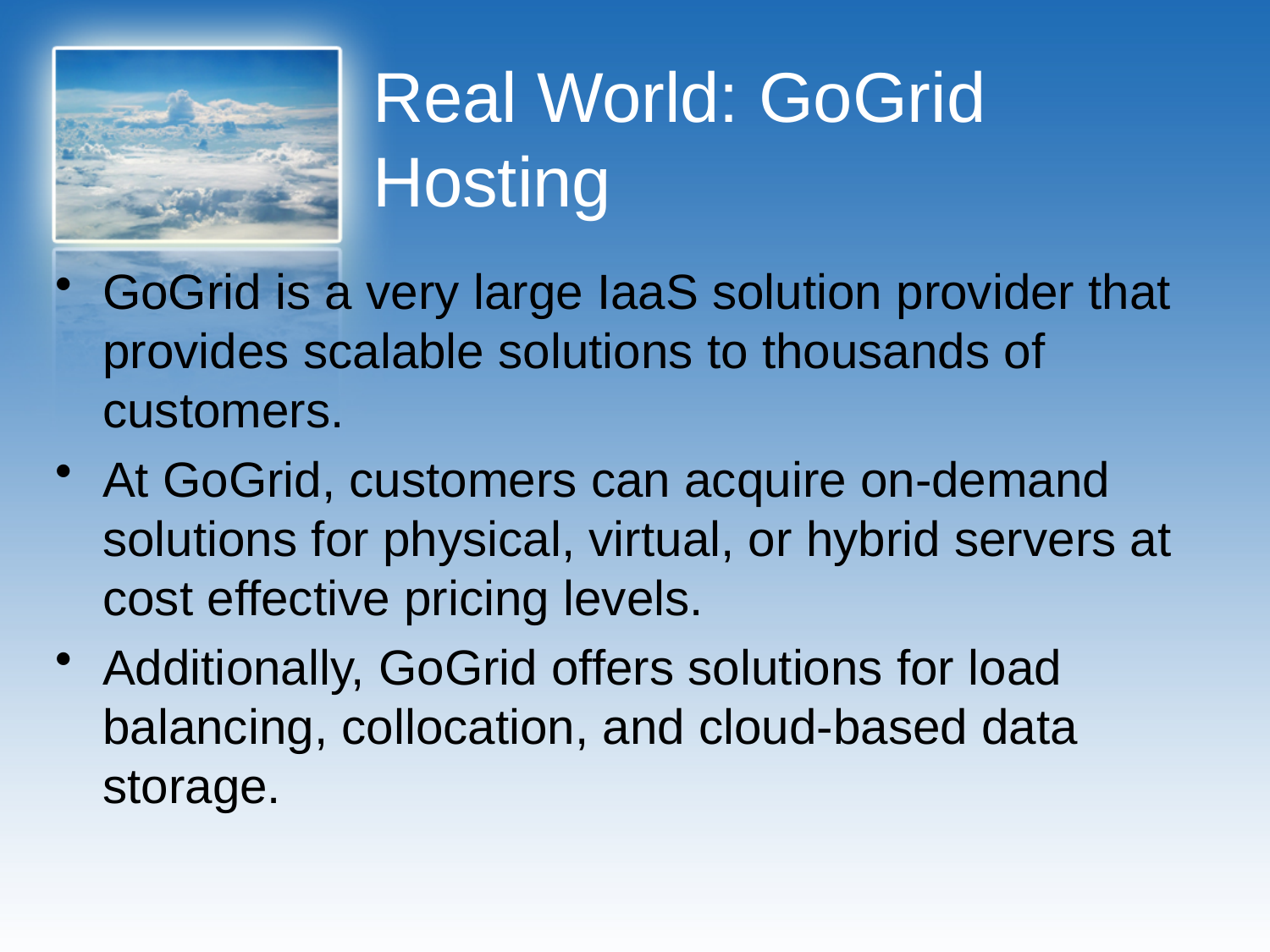

# Real World: GoGrid Hosting
GoGrid is a very large IaaS solution provider that provides scalable solutions to thousands of customers.
At GoGrid, customers can acquire on-demand solutions for physical, virtual, or hybrid servers at cost effective pricing levels.
Additionally, GoGrid offers solutions for load balancing, collocation, and cloud-based data storage.